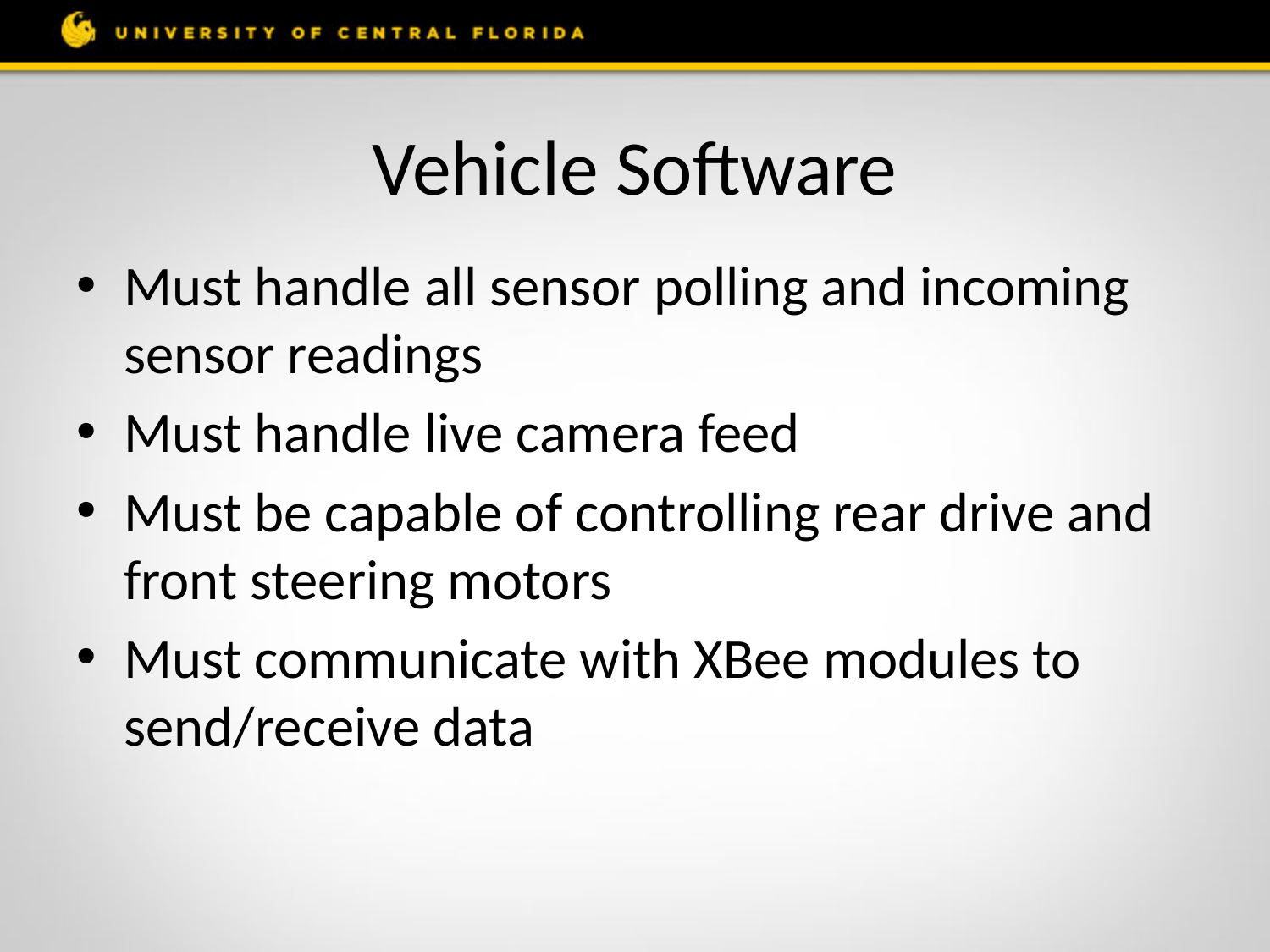

# Vehicle Software
Must handle all sensor polling and incoming sensor readings
Must handle live camera feed
Must be capable of controlling rear drive and front steering motors
Must communicate with XBee modules to send/receive data